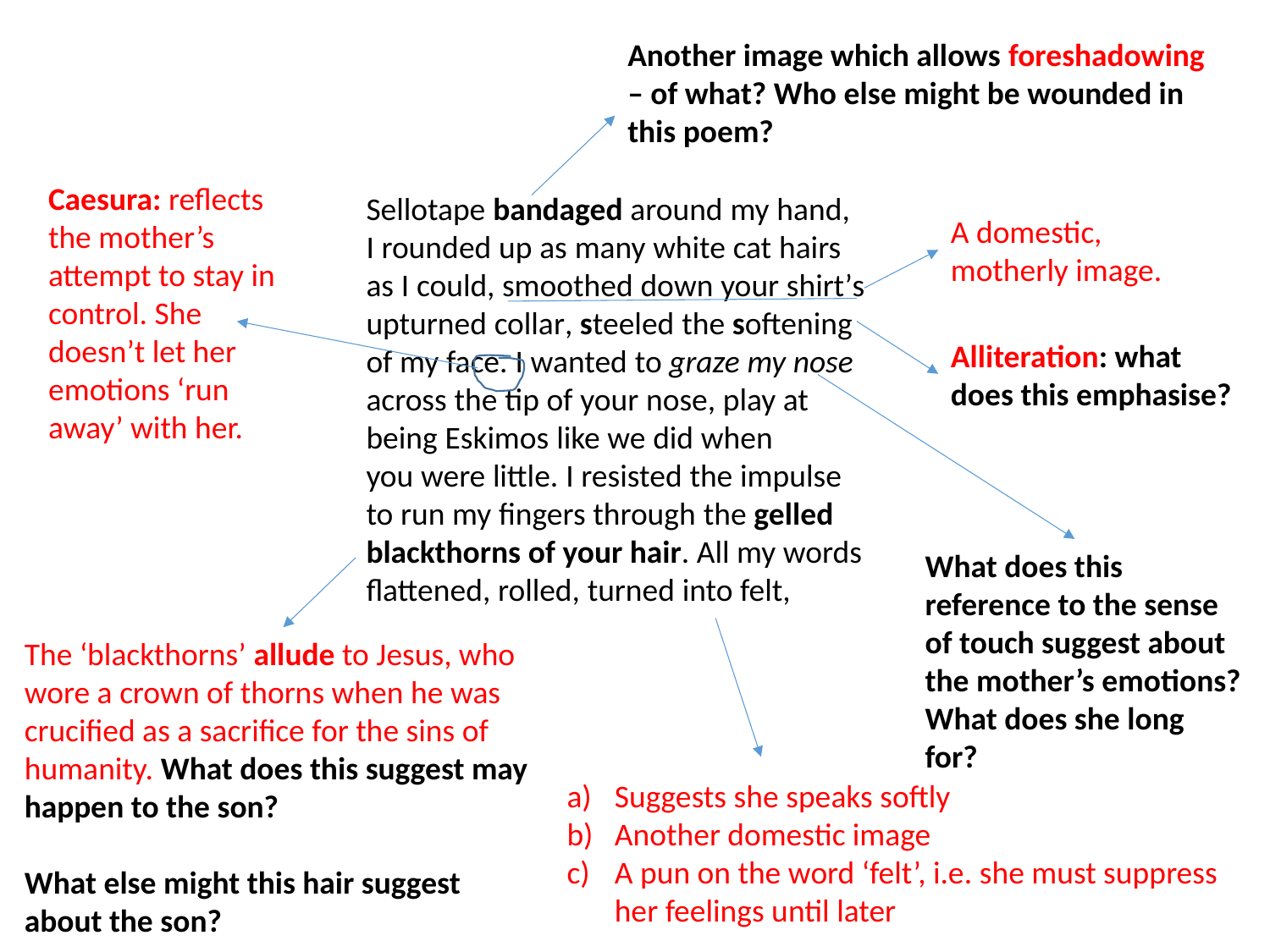

Another image which allows foreshadowing – of what? Who else might be wounded in this poem?
Caesura: reflects the mother’s attempt to stay in control. She doesn’t let her emotions ‘run away’ with her.
Sellotape bandaged around my hand,
I rounded up as many white cat hairs
as I could, smoothed down your shirt’s
upturned collar, steeled the softening
of my face. I wanted to graze my nose
across the tip of your nose, play at
being Eskimos like we did when
you were little. I resisted the impulse
to run my fingers through the gelled
blackthorns of your hair. All my words
flattened, rolled, turned into felt,
A domestic, motherly image.
Alliteration: what does this emphasise?

What does this reference to the sense of touch suggest about the mother’s emotions? What does she long for?
The ‘blackthorns’ allude to Jesus, who wore a crown of thorns when he was crucified as a sacrifice for the sins of humanity. What does this suggest may happen to the son?

What else might this hair suggest about the son?
Suggests she speaks softly
Another domestic image
A pun on the word ‘felt’, i.e. she must suppress her feelings until later